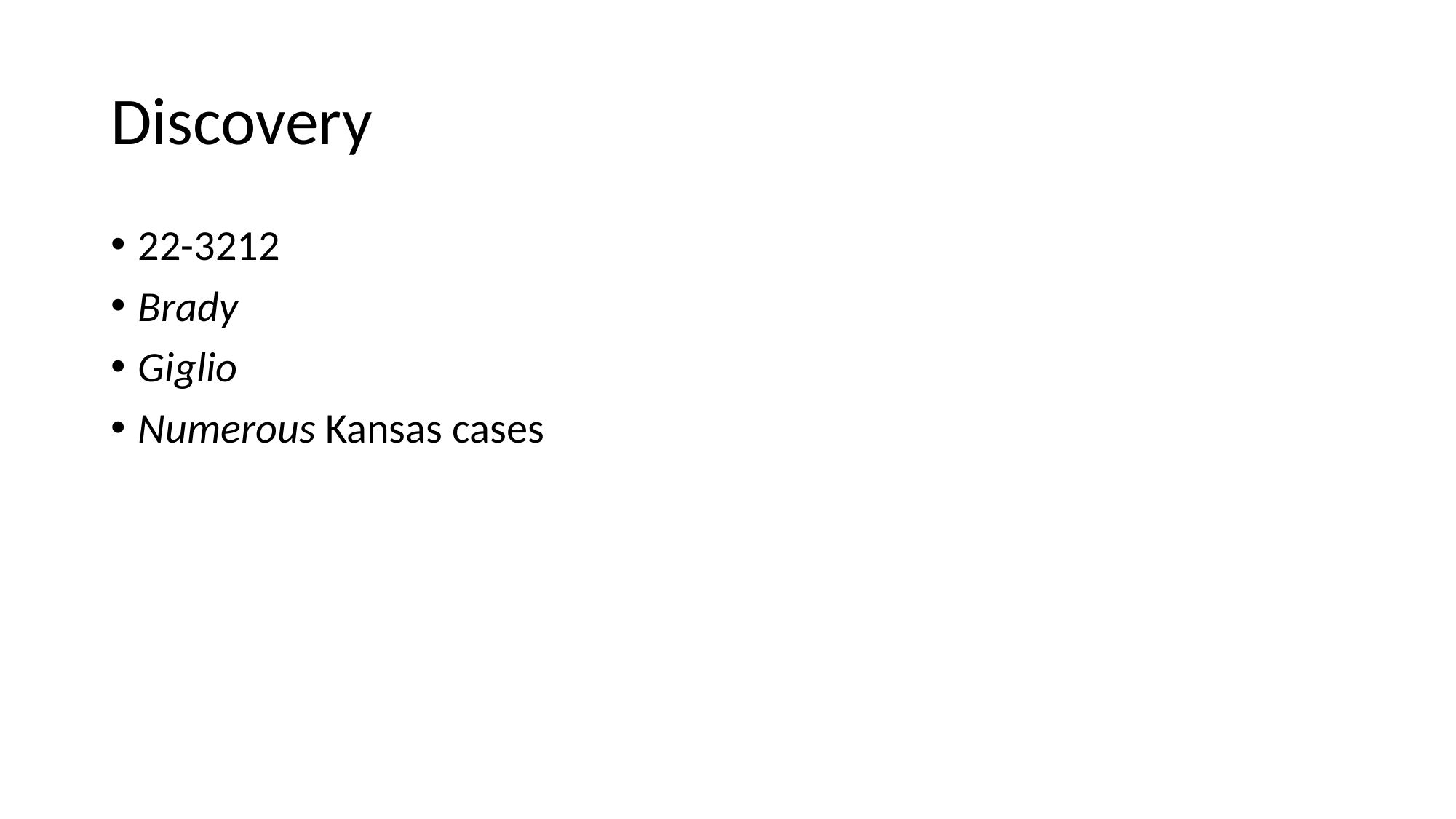

# Discovery
22-3212
Brady
Giglio
Numerous Kansas cases